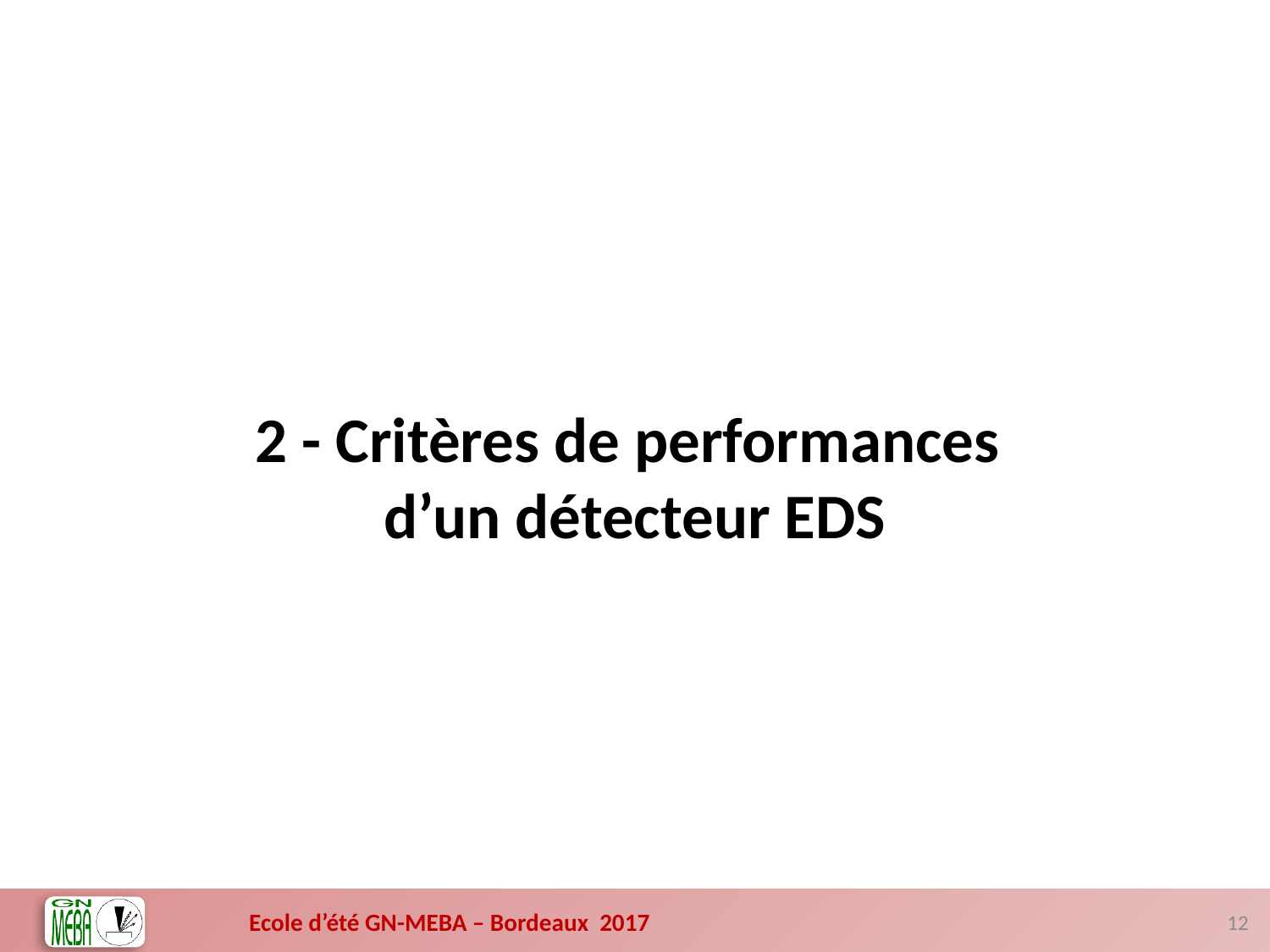

2 - Critères de performances
d’un détecteur EDS
12